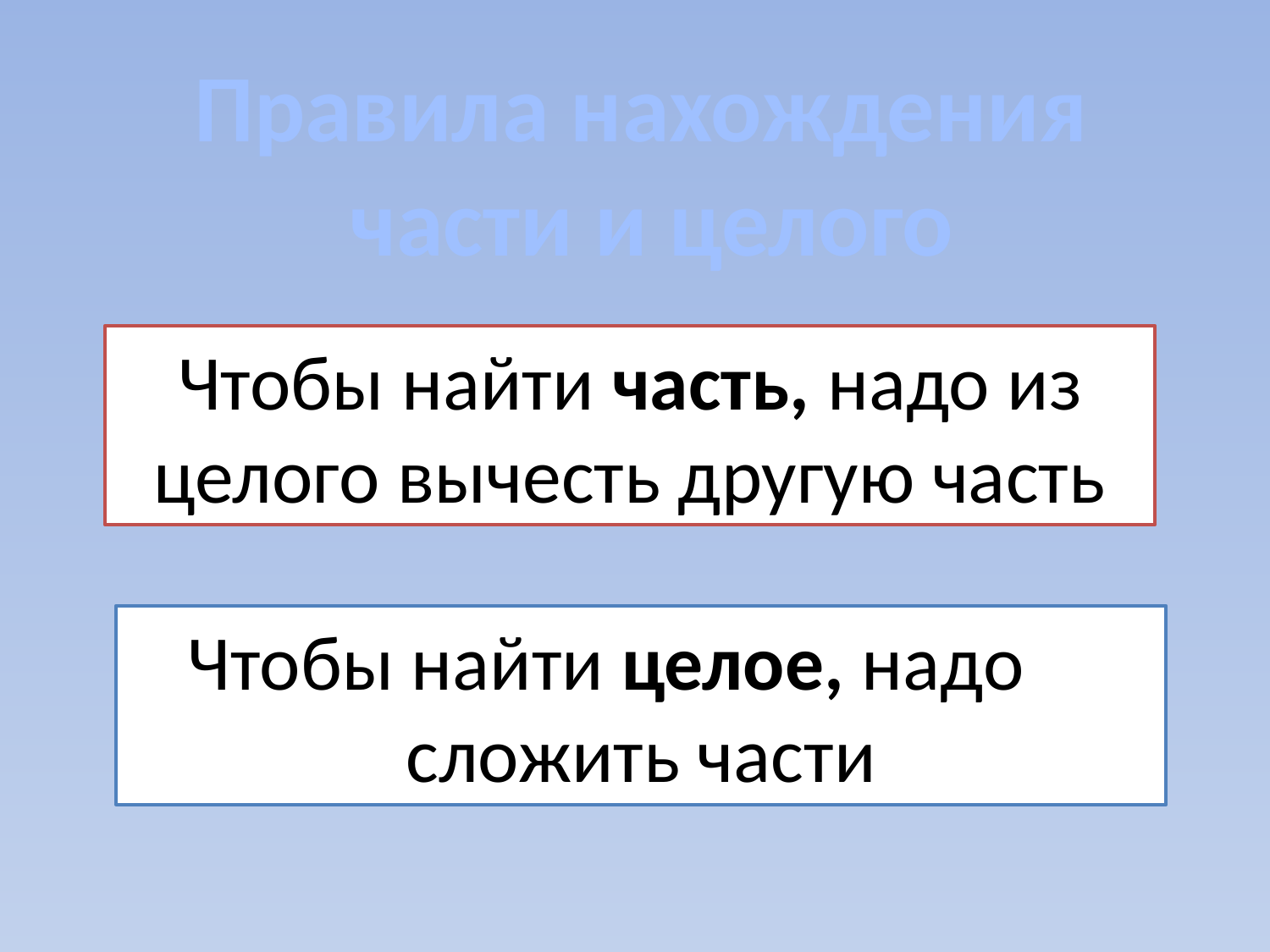

Правила нахождения
 части и целого
Чтобы найти часть, надо из целого вычесть другую часть
Чтобы найти целое, надо     сложить части